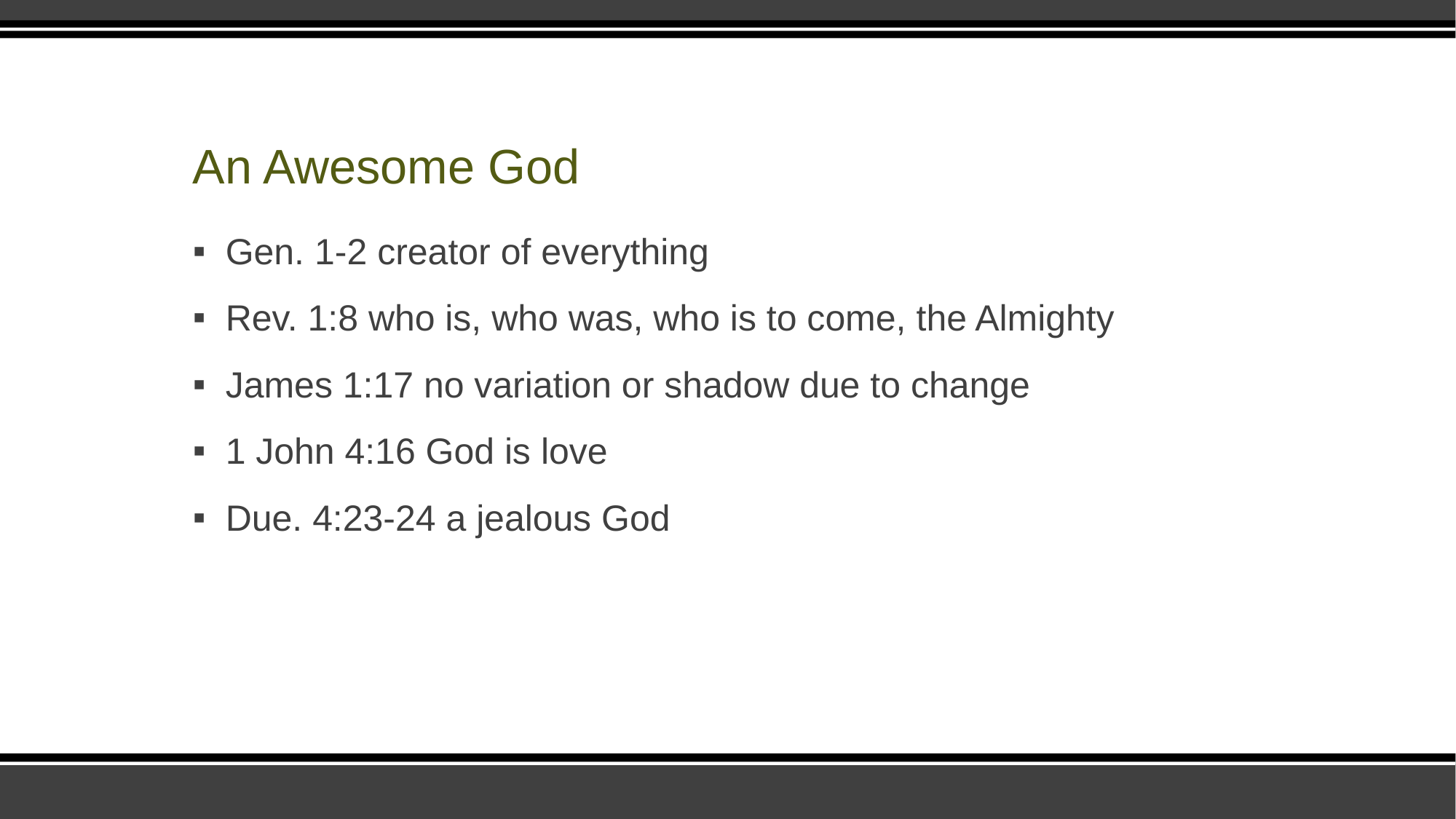

# An Awesome God
Gen. 1-2 creator of everything
Rev. 1:8 who is, who was, who is to come, the Almighty
James 1:17 no variation or shadow due to change
1 John 4:16 God is love
Due. 4:23-24 a jealous God